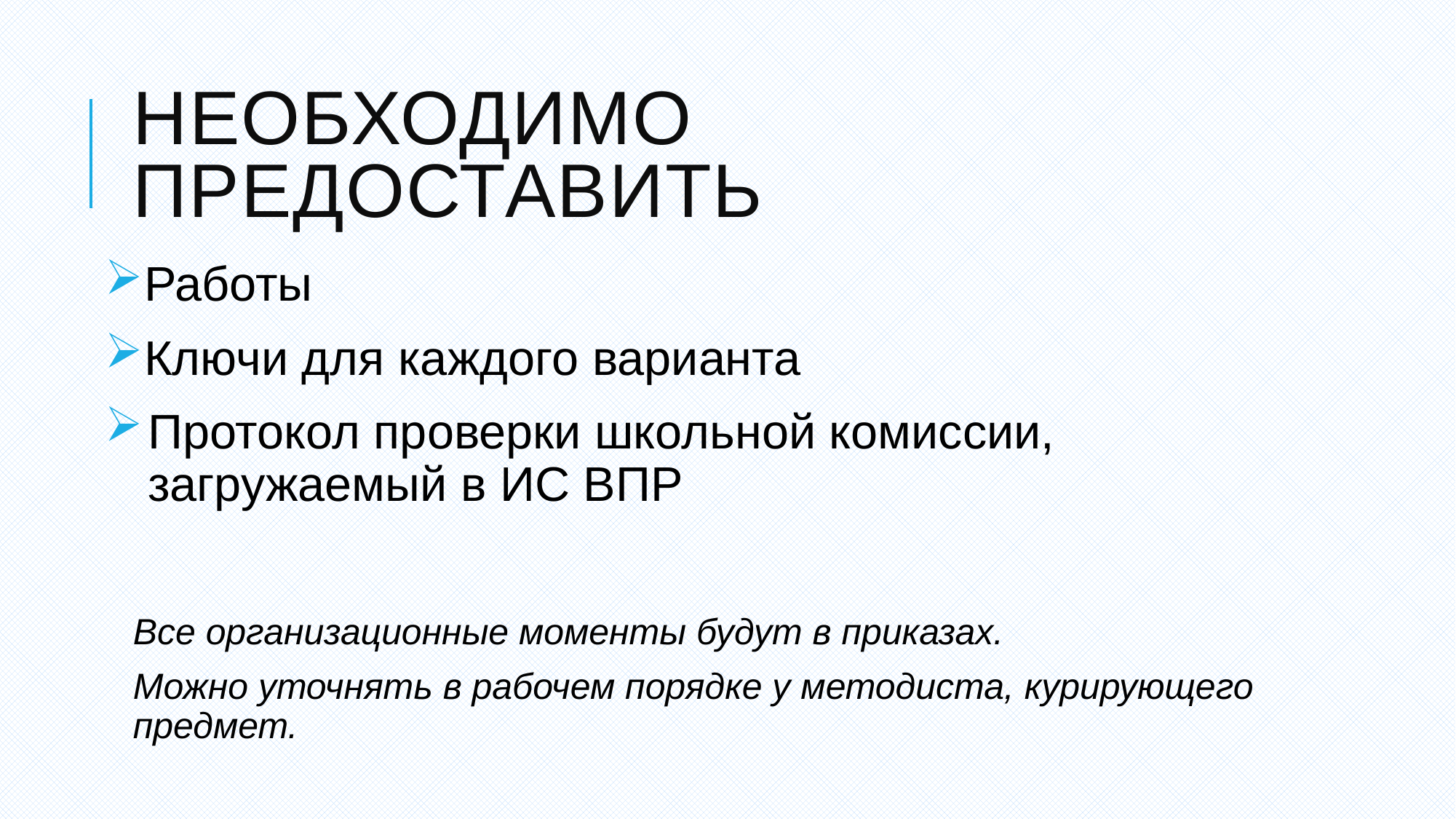

# Необходимо предоставить
Работы
Ключи для каждого варианта
Протокол проверки школьной комиссии, загружаемый в ИС ВПР
Все организационные моменты будут в приказах.
Можно уточнять в рабочем порядке у методиста, курирующего предмет.